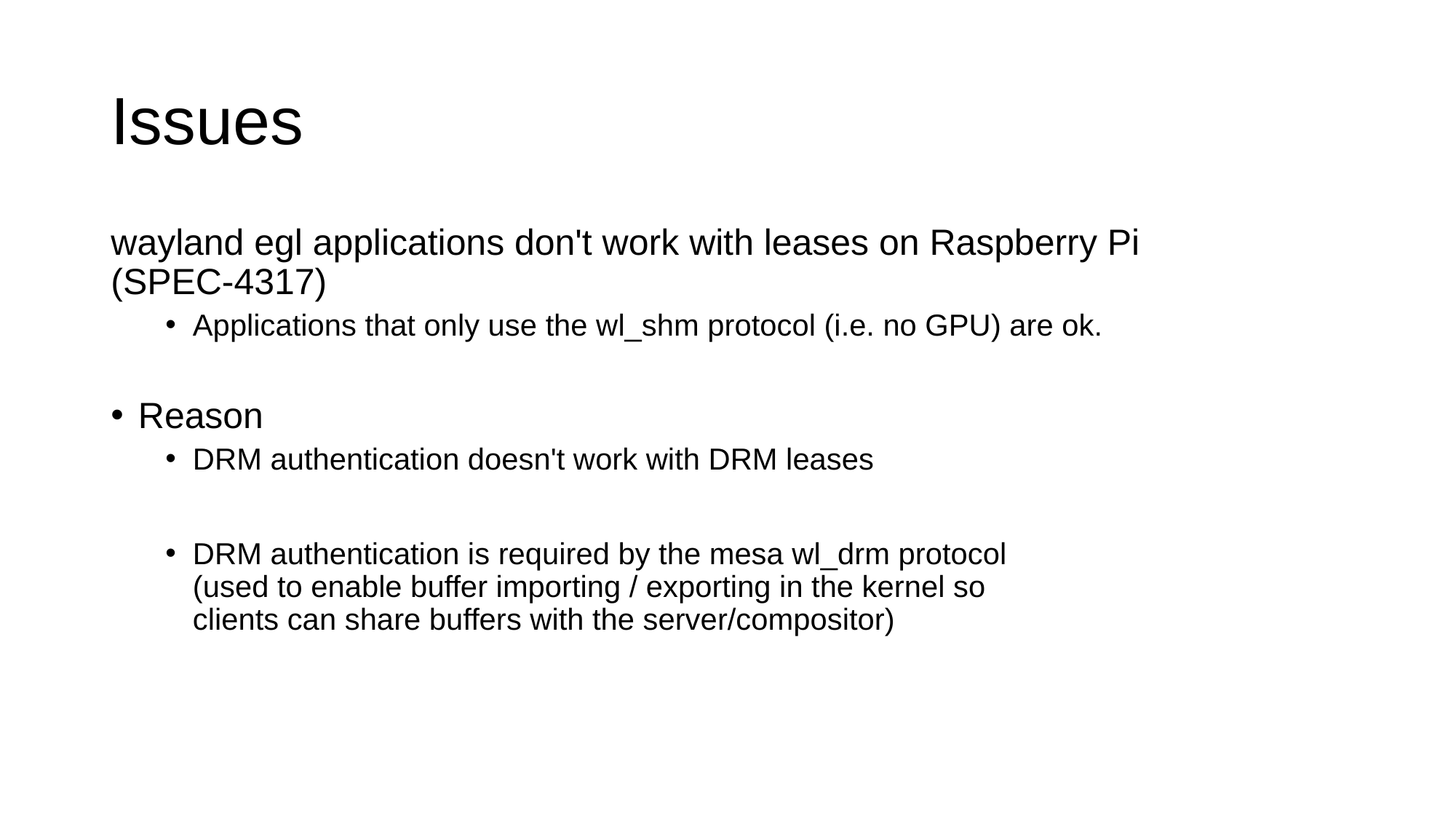

# Issues
wayland egl applications don't work with leases on Raspberry Pi
(SPEC-4317)
Applications that only use the wl_shm protocol (i.e. no GPU) are ok.

Reason
DRM authentication doesn't work with DRM leases

DRM authentication is required by the mesa wl_drm protocol
(used to enable buffer importing / exporting in the kernel so
clients can share buffers with the server/compositor)